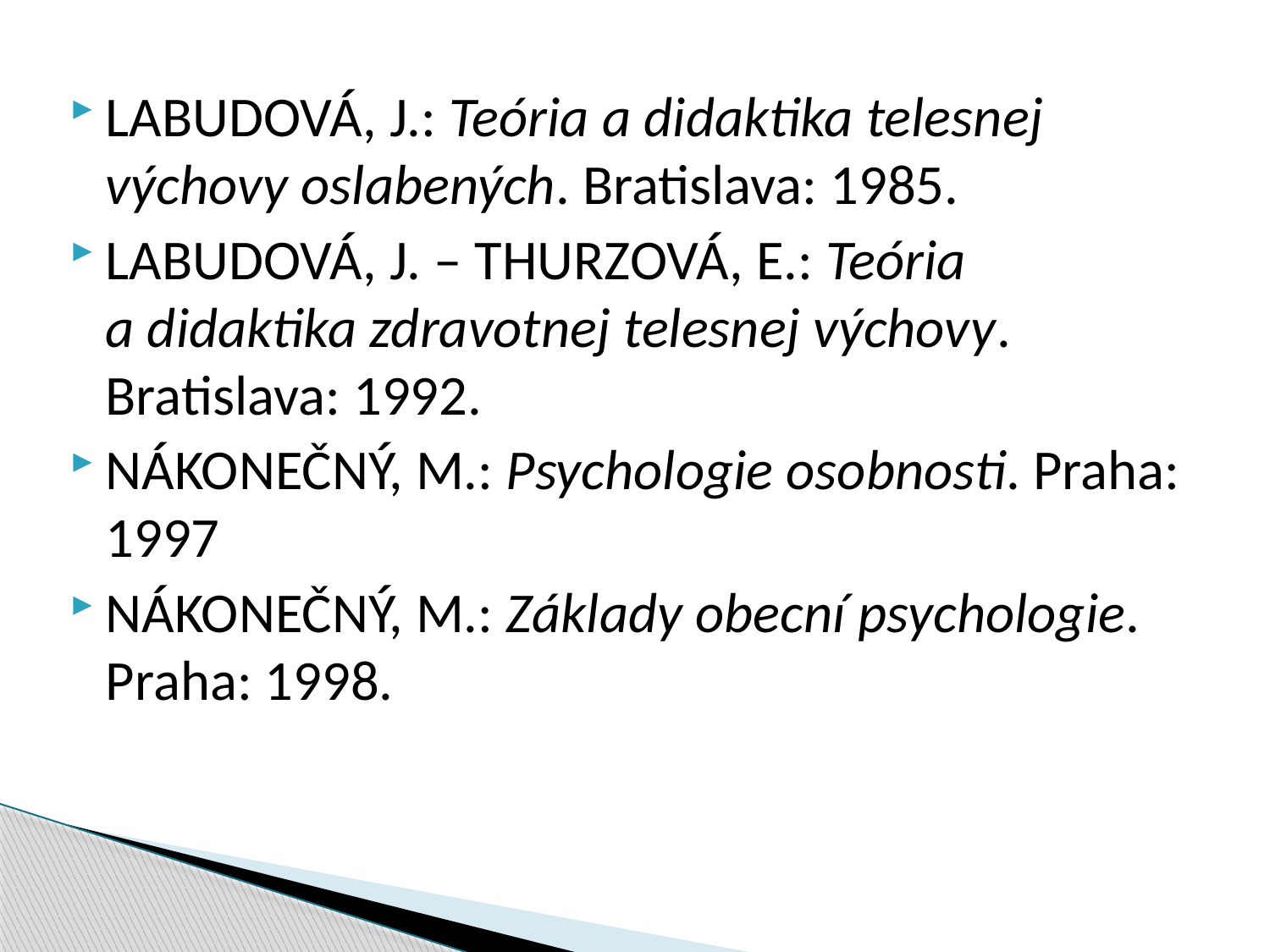

LABUDOVÁ, J.: Teória a didaktika telesnej výchovy oslabených. Bratislava: 1985.
LABUDOVÁ, J. – THURZOVÁ, E.: Teória a didaktika zdravotnej telesnej výchovy. Bratislava: 1992.
NÁKONEČNÝ, M.: Psychologie osobnosti. Praha: 1997
NÁKONEČNÝ, M.: Základy obecní psychologie. Praha: 1998.